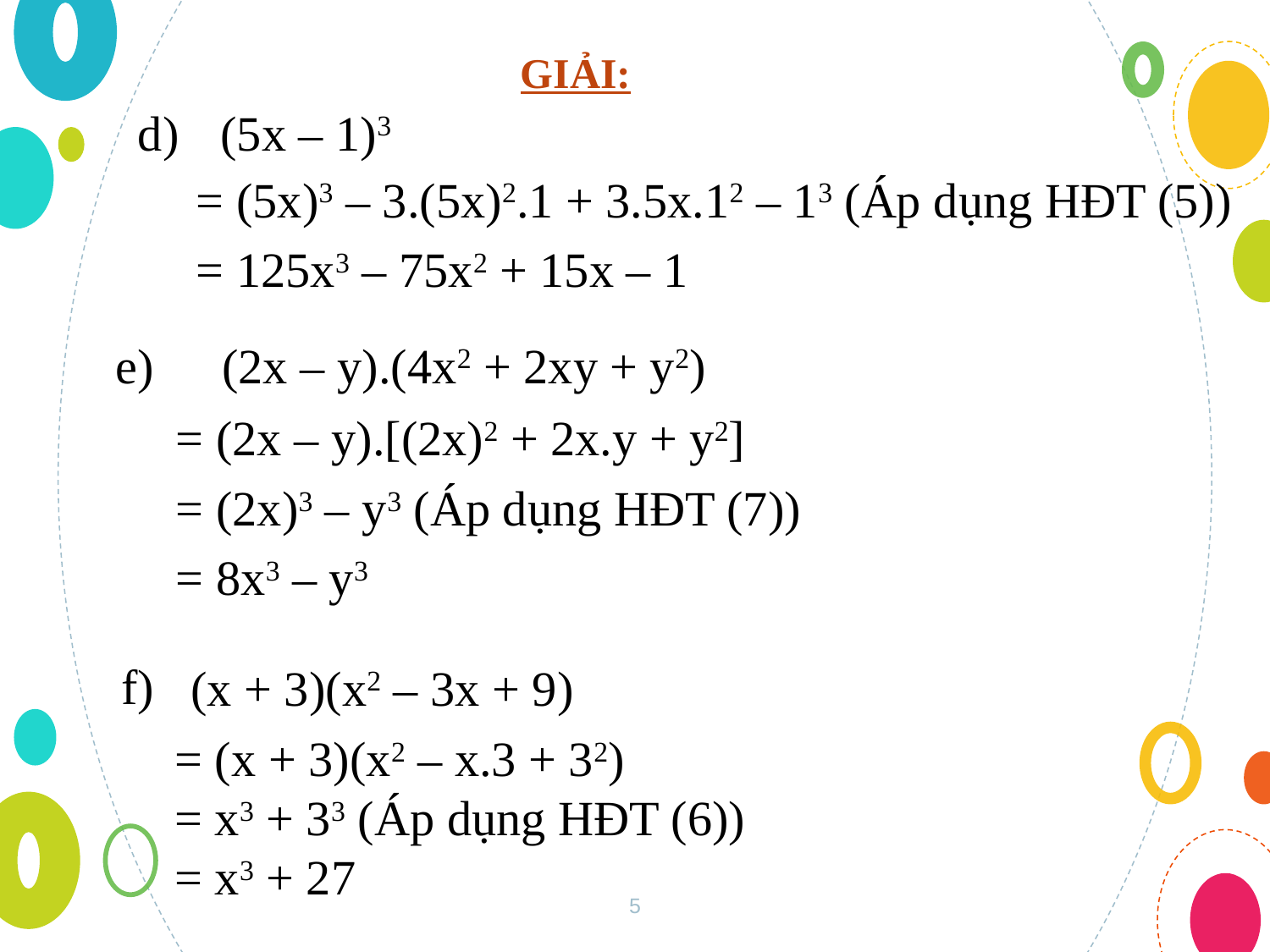

GIẢI:
 d)
(5x – 1)3
   = (5x)3 – 3.(5x)2.1 + 3.5x.12 – 13 (Áp dụng HĐT (5))
   = 125x3 – 75x2 + 15x – 1
 e)
(2x – y).(4x2 + 2xy + y2)
= (2x – y).[(2x)2 + 2x.y + y2]
= (2x)3 – y3 (Áp dụng HĐT (7))
= 8x3 – y3
 f)
(x + 3)(x2 – 3x + 9)
= (x + 3)(x2 – x.3 + 32)
= x3 + 33 (Áp dụng HĐT (6))
= x3 + 27
5